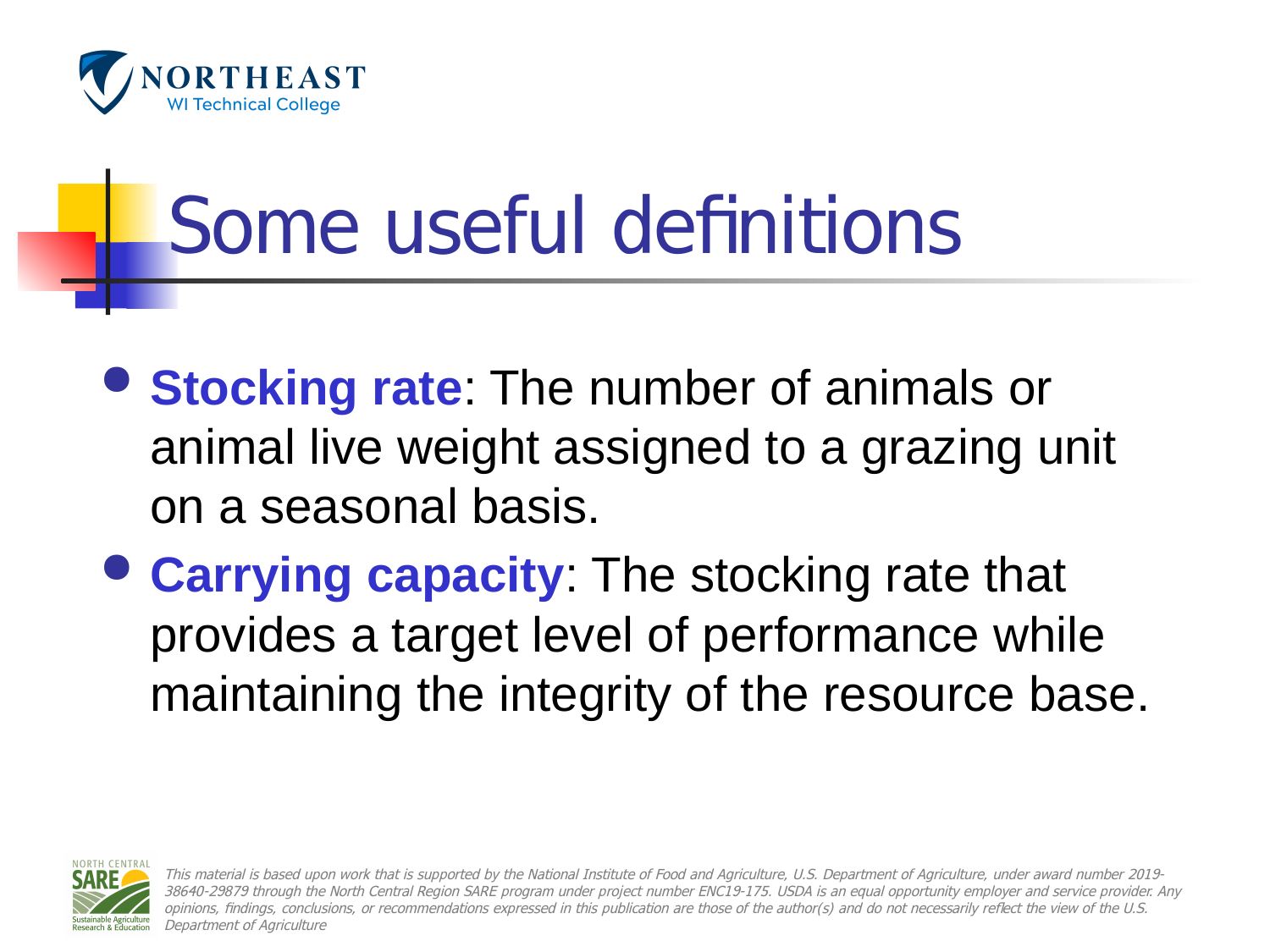

Some useful definitions
Stocking rate: The number of animals or animal live weight assigned to a grazing unit on a seasonal basis.
Carrying capacity: The stocking rate that provides a target level of performance while maintaining the integrity of the resource base.